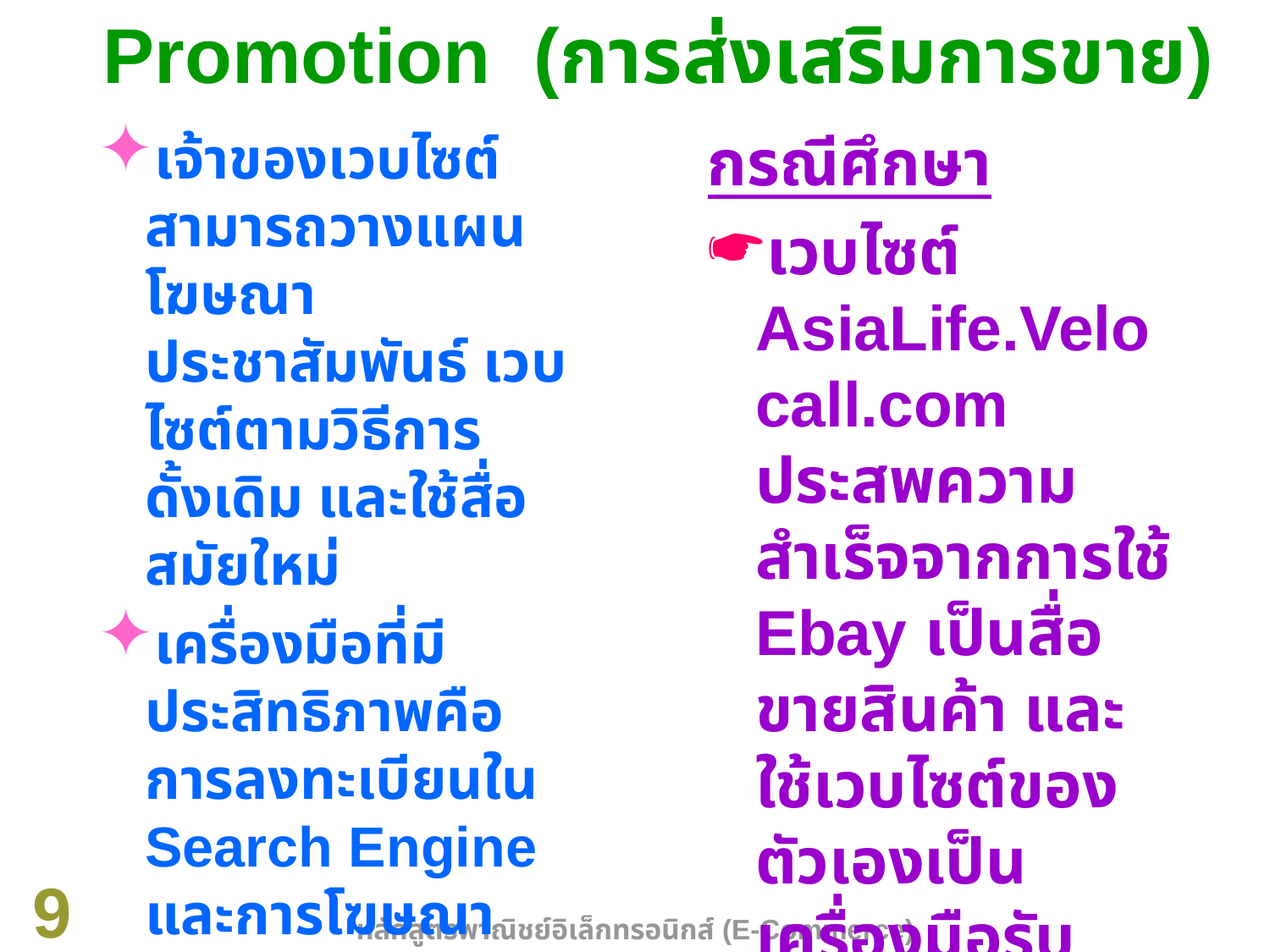

Promotion  (การส่งเสริมการขาย)
เจ้าของเวบไซต์สามารถวางแผนโฆษณา ประชาสัมพันธ์ เวบไซต์ตามวิธีการดั้งเดิม และใช้สื่อสมัยใหม่
เครื่องมือที่มีประสิทธิภาพคือ การลงทะเบียนใน Search Engine และการโฆษณาประมูลในเวบไซต์ Ebay.com
กรณีศึกษา
เวบไซต์ AsiaLife.Velocall.com ประสพความสำเร็จจากการใช้ Ebay เป็นสื่อขายสินค้า และใช้เวบไซต์ของตัวเองเป็นเครื่องมือรับชำระเงินเท่านั้น
9